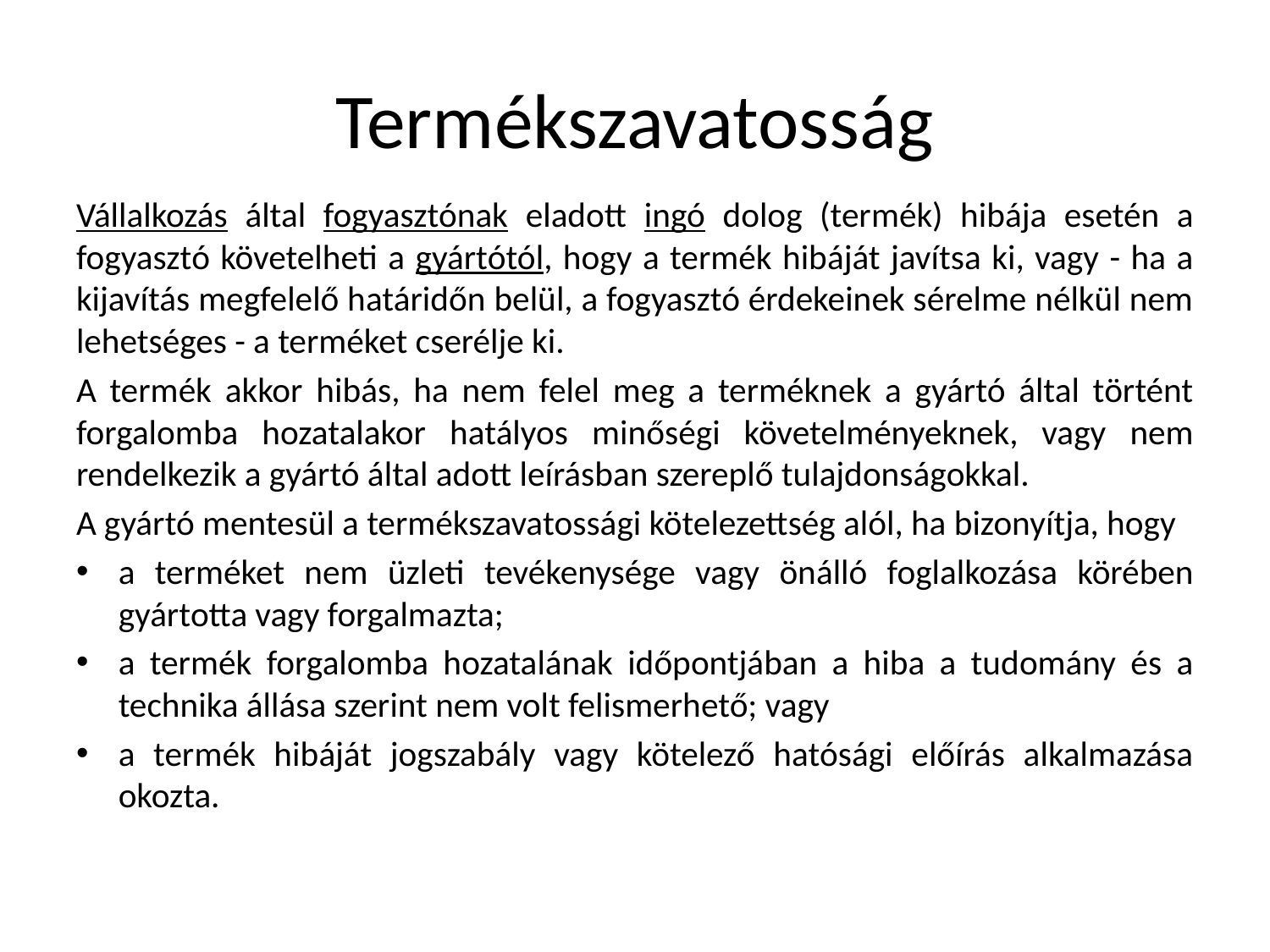

# Termékszavatosság
Vállalkozás által fogyasztónak eladott ingó dolog (termék) hibája esetén a fogyasztó követelheti a gyártótól, hogy a termék hibáját javítsa ki, vagy - ha a kijavítás megfelelő határidőn belül, a fogyasztó érdekeinek sérelme nélkül nem lehetséges - a terméket cserélje ki.
A termék akkor hibás, ha nem felel meg a terméknek a gyártó által történt forgalomba hozatalakor hatályos minőségi követelményeknek, vagy nem rendelkezik a gyártó által adott leírásban szereplő tulajdonságokkal.
A gyártó mentesül a termékszavatossági kötelezettség alól, ha bizonyítja, hogy
a terméket nem üzleti tevékenysége vagy önálló foglalkozása körében gyártotta vagy forgalmazta;
a termék forgalomba hozatalának időpontjában a hiba a tudomány és a technika állása szerint nem volt felismerhető; vagy
a termék hibáját jogszabály vagy kötelező hatósági előírás alkalmazása okozta.